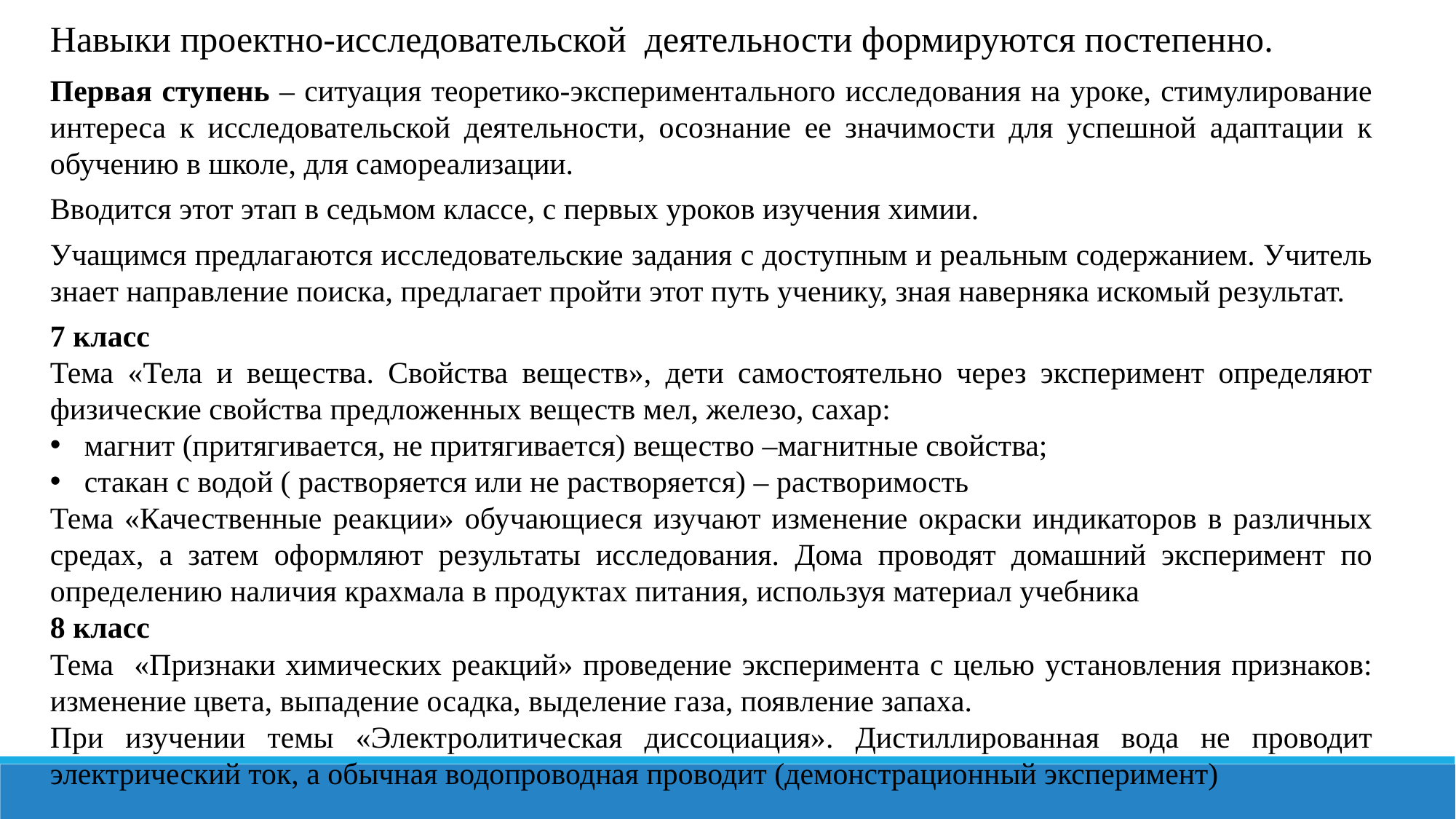

Навыки проектно-исследовательской  деятельности формируются постепенно.
Первая ступень – ситуация теоретико-экспериментального исследования на уроке, стимулирование интереса к исследовательской деятельности, осознание ее значимости для успешной адаптации к обучению в школе, для самореализации.
Вводится этот этап в седьмом классе, с первых уроков изучения химии.
Учащимся предлагаются исследовательские задания с доступным и реальным содержанием. Учитель знает направление поиска, предлагает пройти этот путь ученику, зная наверняка искомый результат.
7 класс
Тема «Тела и вещества. Свойства веществ», дети самостоятельно через эксперимент определяют физические свойства предложенных веществ мел, железо, сахар:
магнит (притягивается, не притягивается) вещество –магнитные свойства;
стакан с водой ( растворяется или не растворяется) – растворимость
Тема «Качественные реакции» обучающиеся изучают изменение окраски индикаторов в различных средах, а затем оформляют результаты исследования. Дома проводят домашний эксперимент по определению наличия крахмала в продуктах питания, используя материал учебника
8 класс
Тема  «Признаки химических реакций» проведение эксперимента с целью установления признаков: изменение цвета, выпадение осадка, выделение газа, появление запаха.
При изучении темы «Электролитическая диссоциация». Дистиллированная вода не проводит электрический ток, а обычная водопроводная проводит (демонстрационный эксперимент)